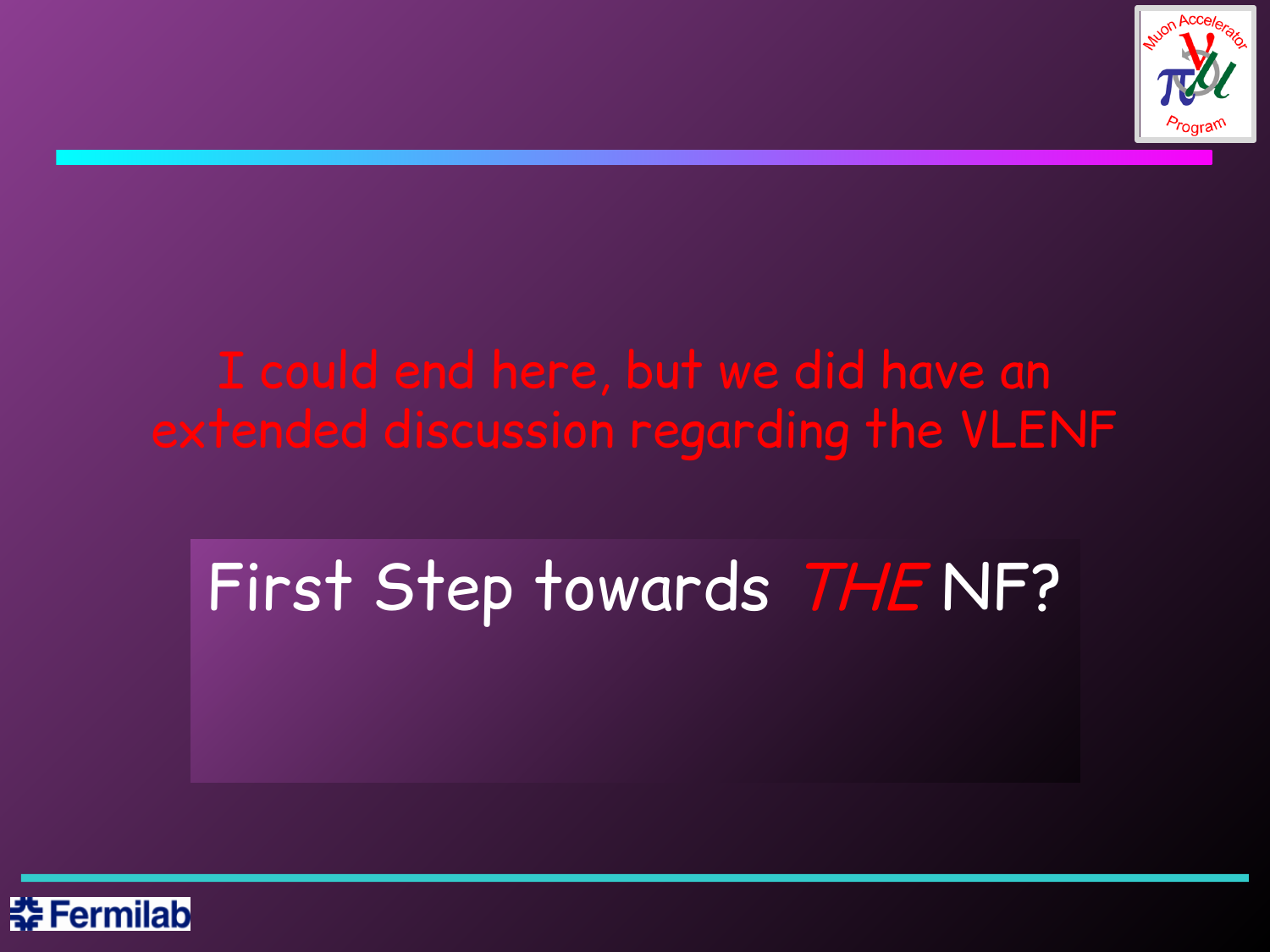

# I could end here, but we did have an extended discussion regarding the VLENF
First Step towards THE NF?